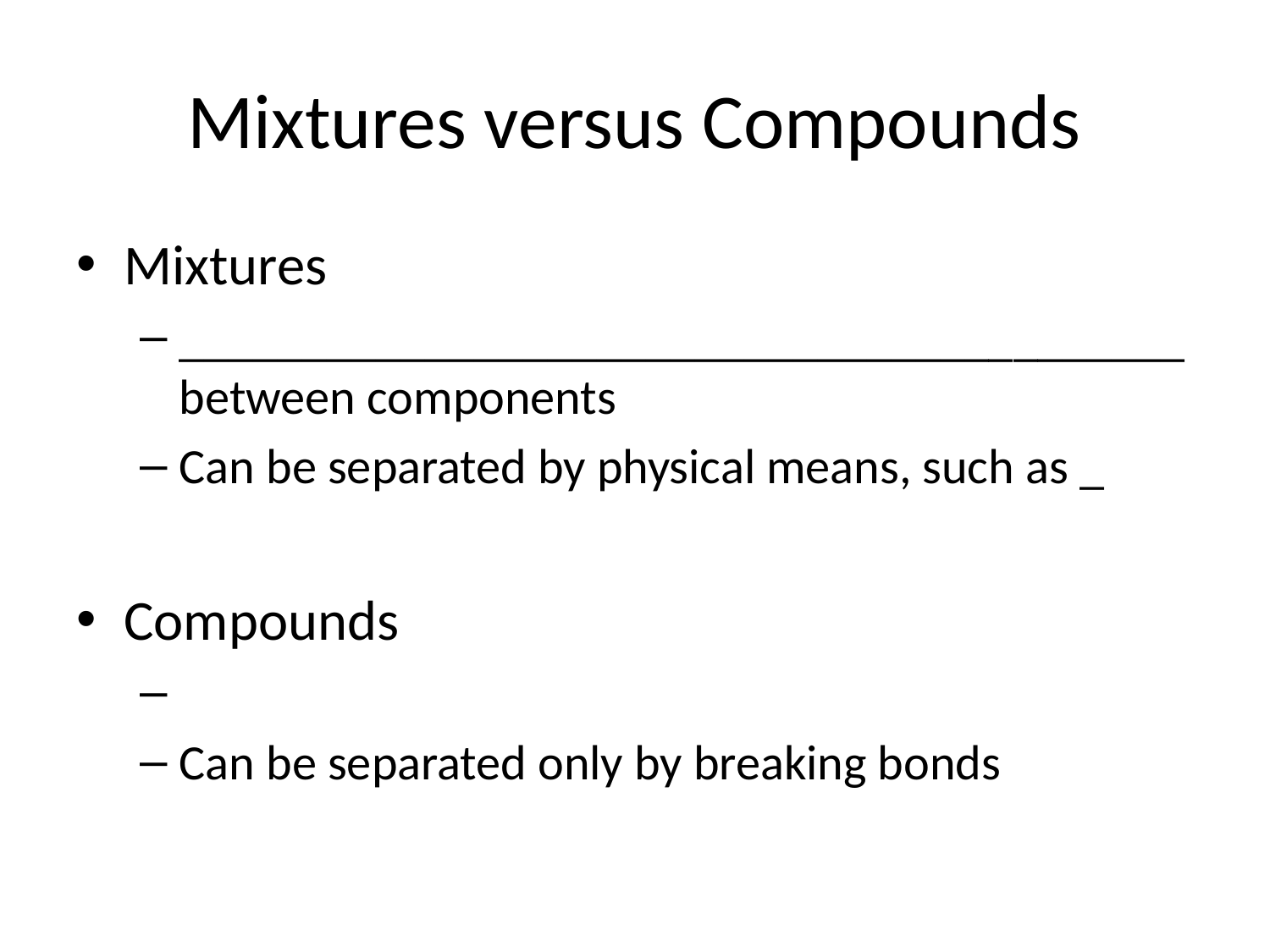

# Mixtures versus Compounds
Mixtures
_________________________________________ between components
Can be separated by physical means, such as _

Compounds

Can be separated only by breaking bonds